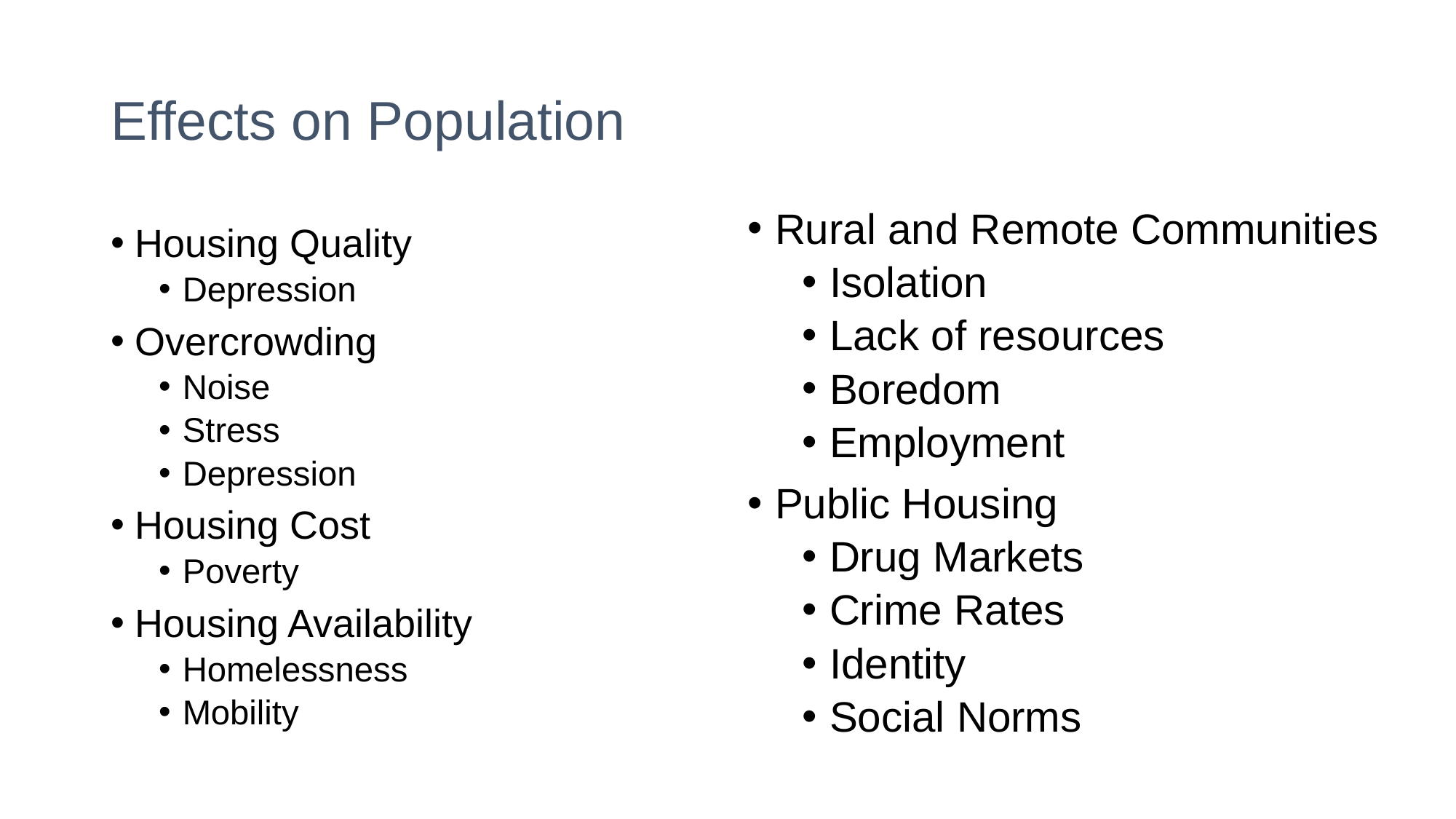

# Effects on Population
Rural and Remote Communities
Isolation
Lack of resources
Boredom
Employment
Public Housing
Drug Markets
Crime Rates
Identity
Social Norms
Housing Quality
Depression
Overcrowding
Noise
Stress
Depression
Housing Cost
Poverty
Housing Availability
Homelessness
Mobility